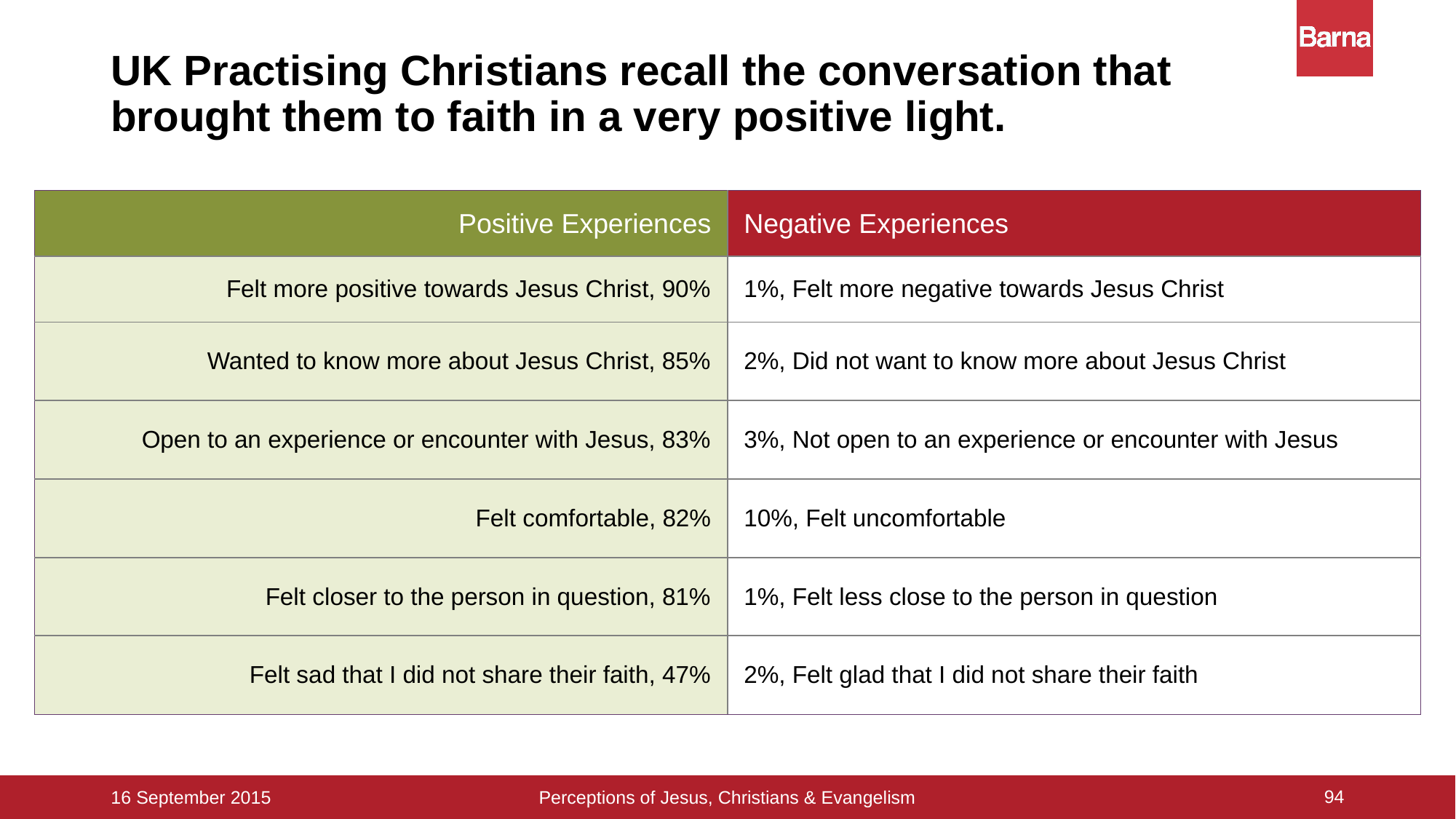

# UK Practising Christians recall the conversation that brought them to faith in a very positive light.
| Positive Experiences | Negative Experiences |
| --- | --- |
| Felt more positive towards Jesus Christ, 90% | 1%, Felt more negative towards Jesus Christ |
| Wanted to know more about Jesus Christ, 85% | 2%, Did not want to know more about Jesus Christ |
| Open to an experience or encounter with Jesus, 83% | 3%, Not open to an experience or encounter with Jesus |
| Felt comfortable, 82% | 10%, Felt uncomfortable |
| Felt closer to the person in question, 81% | 1%, Felt less close to the person in question |
| Felt sad that I did not share their faith, 47% | 2%, Felt glad that I did not share their faith |
94
Perceptions of Jesus, Christians & Evangelism
16 September 2015